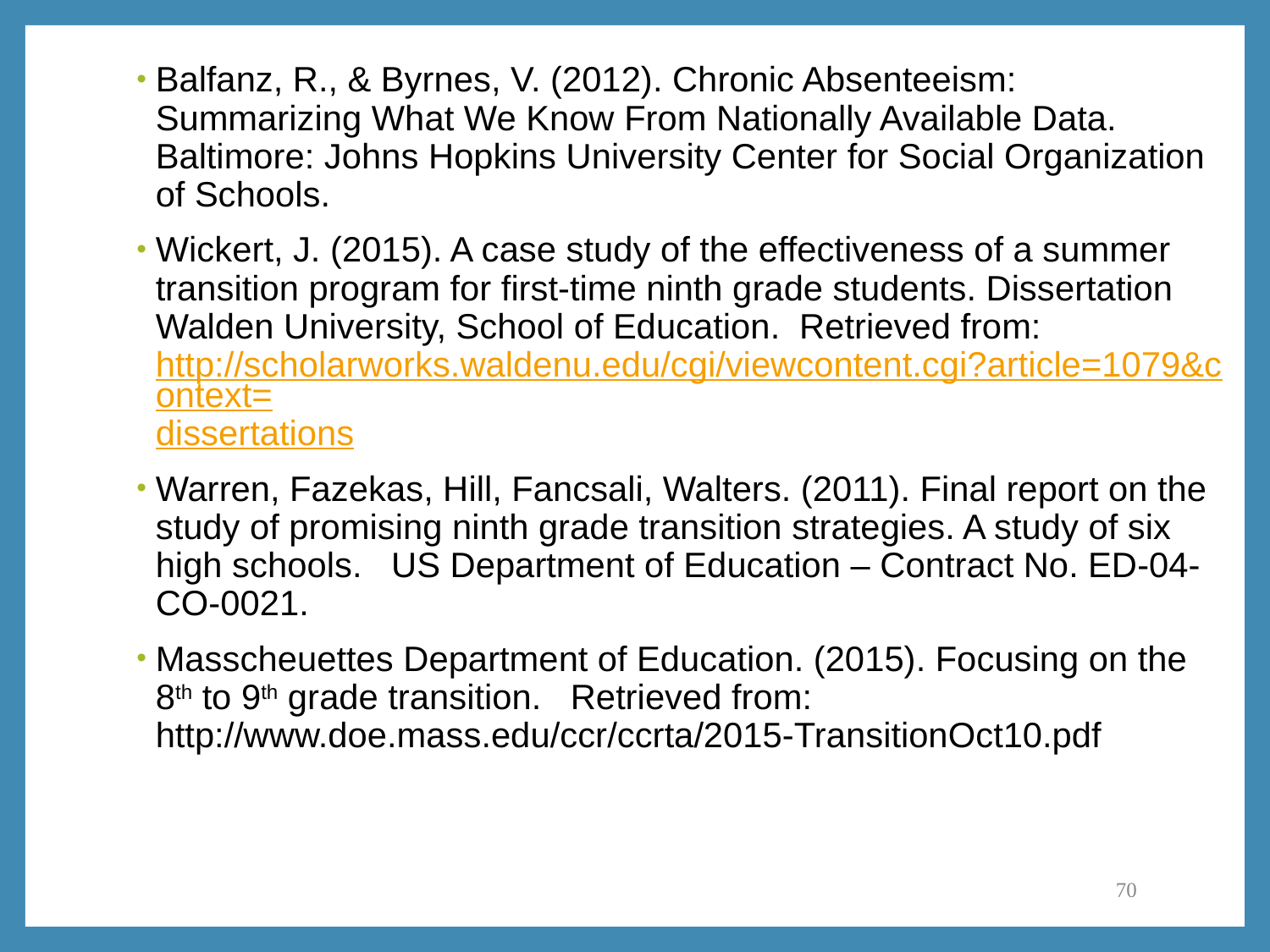

Balfanz, R., & Byrnes, V. (2012). Chronic Absenteeism: Summarizing What We Know From Nationally Available Data. Baltimore: Johns Hopkins University Center for Social Organization of Schools.
Wickert, J. (2015). A case study of the effectiveness of a summer transition program for first-time ninth grade students. Dissertation Walden University, School of Education.  Retrieved from: http://scholarworks.waldenu.edu/cgi/viewcontent.cgi?article=1079&context=dissertations
Warren, Fazekas, Hill, Fancsali, Walters. (2011). Final report on the study of promising ninth grade transition strategies. A study of six high schools.   US Department of Education – Contract No. ED-04-CO-0021.
Masscheuettes Department of Education. (2015). Focusing on the 8th to 9th grade transition.   Retrieved from: http://www.doe.mass.edu/ccr/ccrta/2015-TransitionOct10.pdf
70